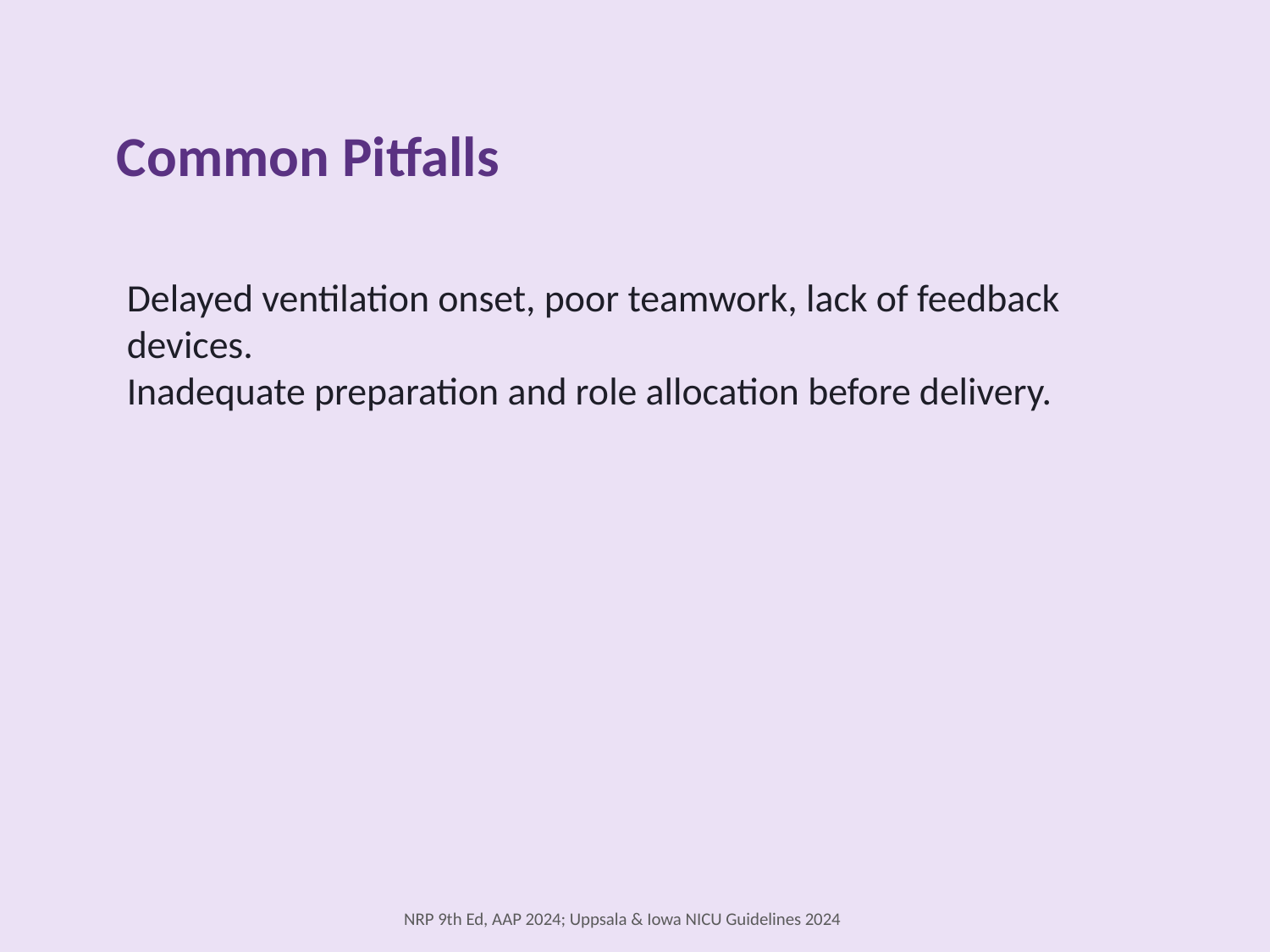

Common Pitfalls

Delayed ventilation onset, poor teamwork, lack of feedback devices.
Inadequate preparation and role allocation before delivery.

NRP 9th Ed, AAP 2024; Uppsala & Iowa NICU Guidelines 2024